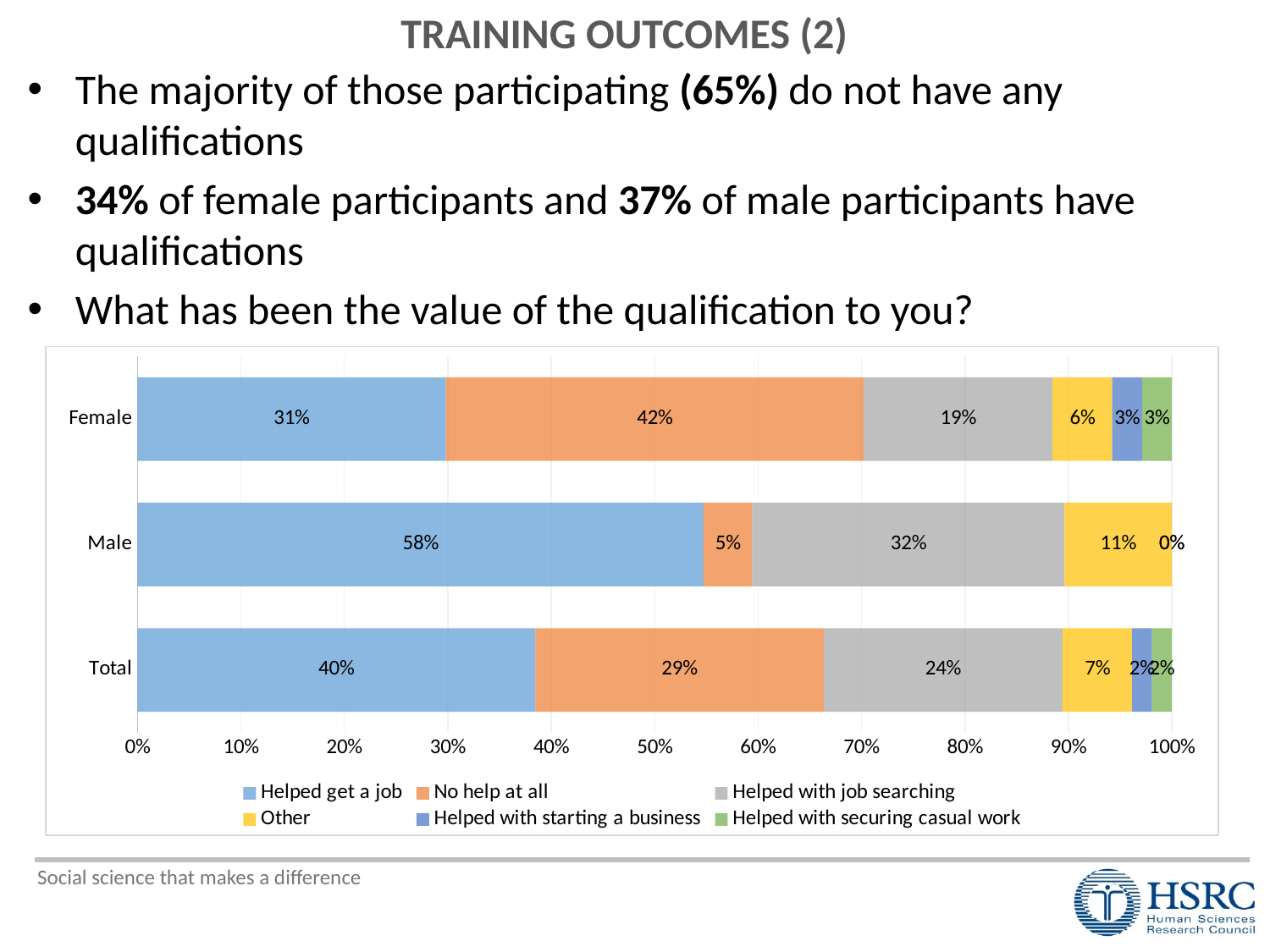

TRAINING OUTCOMES (2)
The majority of those participating (65%) do not have any qualifications
34% of female participants and 37% of male participants have qualifications
What has been the value of the qualification to you?

### Chart

| Category | Helped get a job | No help at all | Helped with job searching | Other | Helped with starting a business | Helped with securing casual work |
|---|---|---|---|---|---|---|
| Total | 0.4 | 0.29000000000000004 | 0.24000000000000002 | 0.07000000000000002 | 0.020000000000000004 | 0.020000000000000004 |
| Male | 0.5800000000000001 | 0.05 | 0.32000000000000006 | 0.11 | 0.0 | 0.0 |
| Female | 0.31000000000000005 | 0.42000000000000004 | 0.19 | 0.060000000000000005 | 0.030000000000000002 | 0.030000000000000002 |